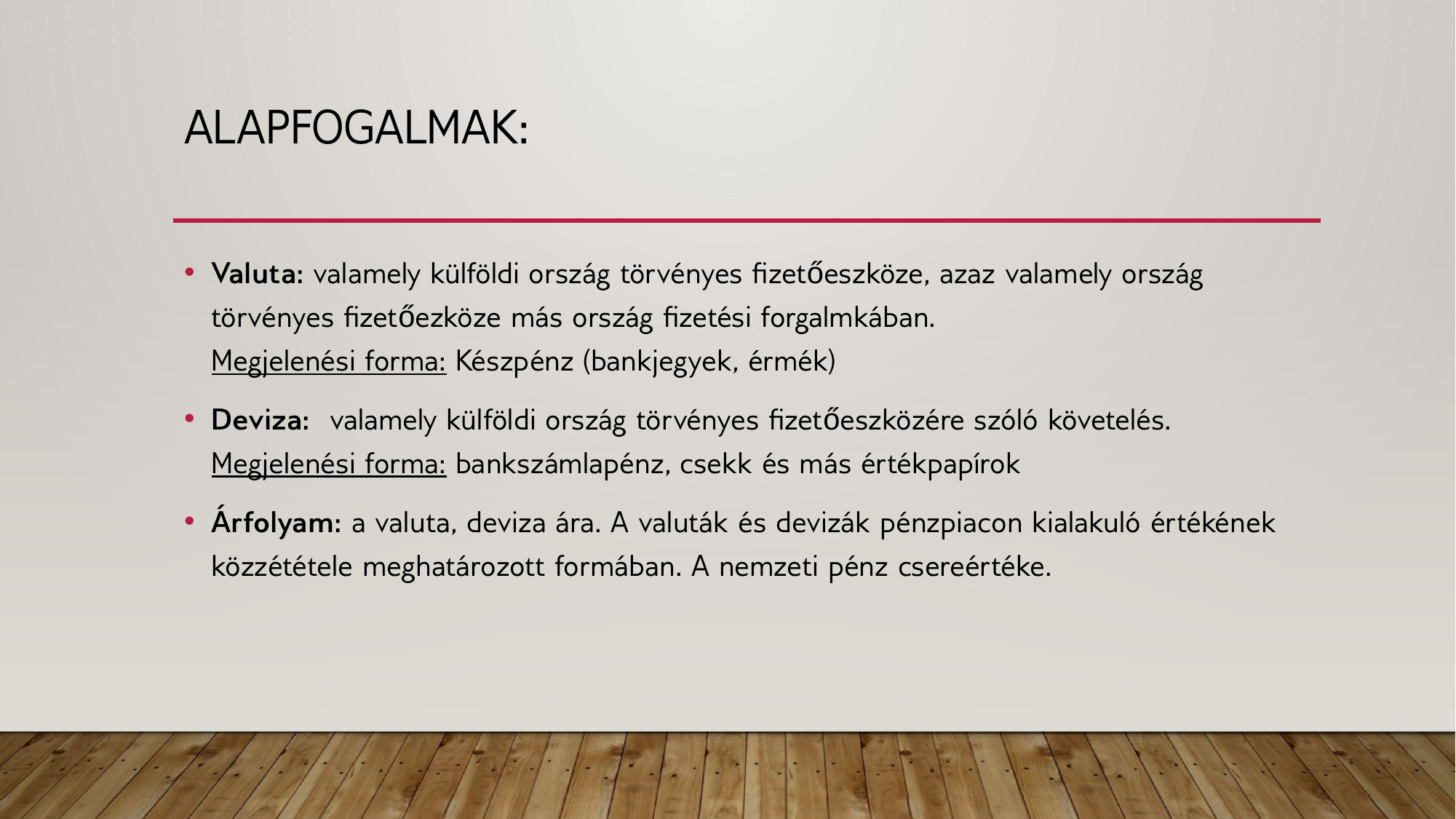

# Alapfogalmak:
Valuta: valamely külföldi ország törvényes fizetőeszköze, azaz valamely ország törvényes fizetőezköze más ország fizetési forgalmkában.
Megjelenési forma: Készpénz (bankjegyek, érmék)
Deviza:  valamely külföldi ország törvényes fizetőeszközére szóló követelés.
Megjelenési forma: bankszámlapénz, csekk és más értékpapírok
Árfolyam: a valuta, deviza ára. A valuták és devizák pénzpiacon kialakuló értékének közzététele meghatározott formában. A nemzeti pénz csereértéke.